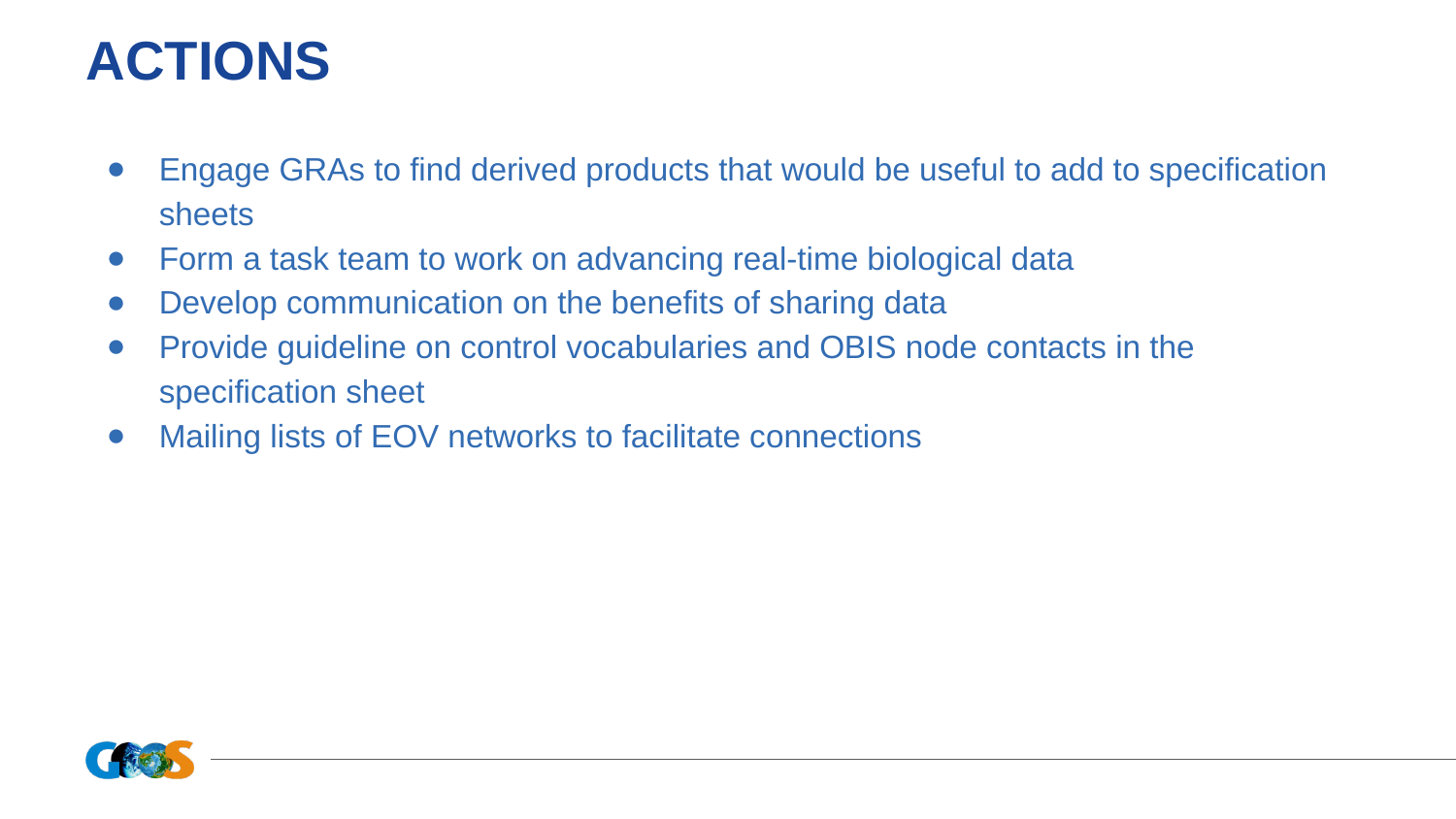

# ACTIONS

Engage GRAs to find derived products that would be useful to add to specification sheets
Form a task team to work on advancing real-time biological data
Develop communication on the benefits of sharing data
Provide guideline on control vocabularies and OBIS node contacts in the specification sheet
Mailing lists of EOV networks to facilitate connections